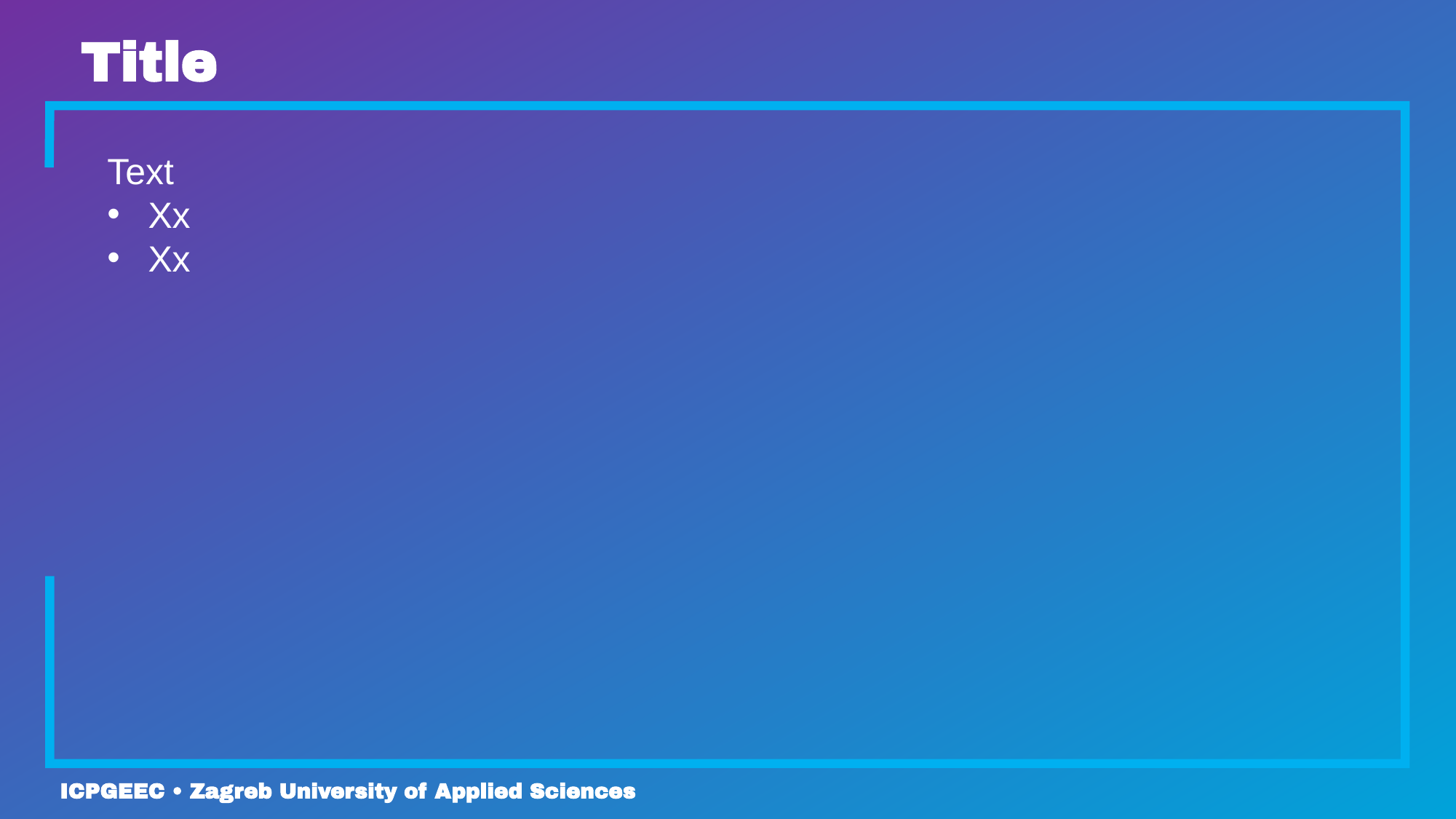

Title

Text
Xx
Xx

ICPGEEC • Zagreb University of Applied Sciences